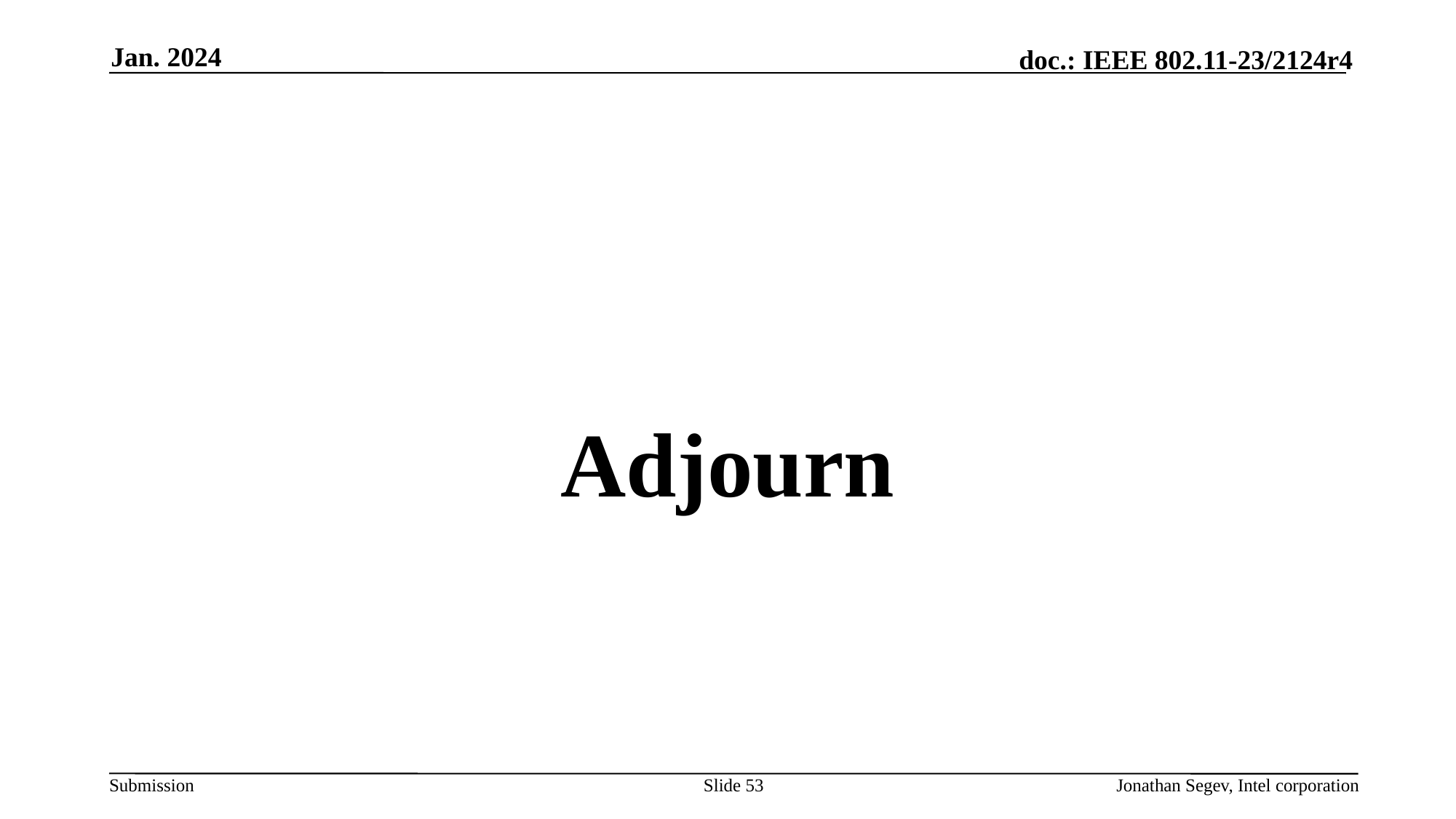

Jan. 2024
#

Adjourn
Slide 53
Jonathan Segev, Intel corporation